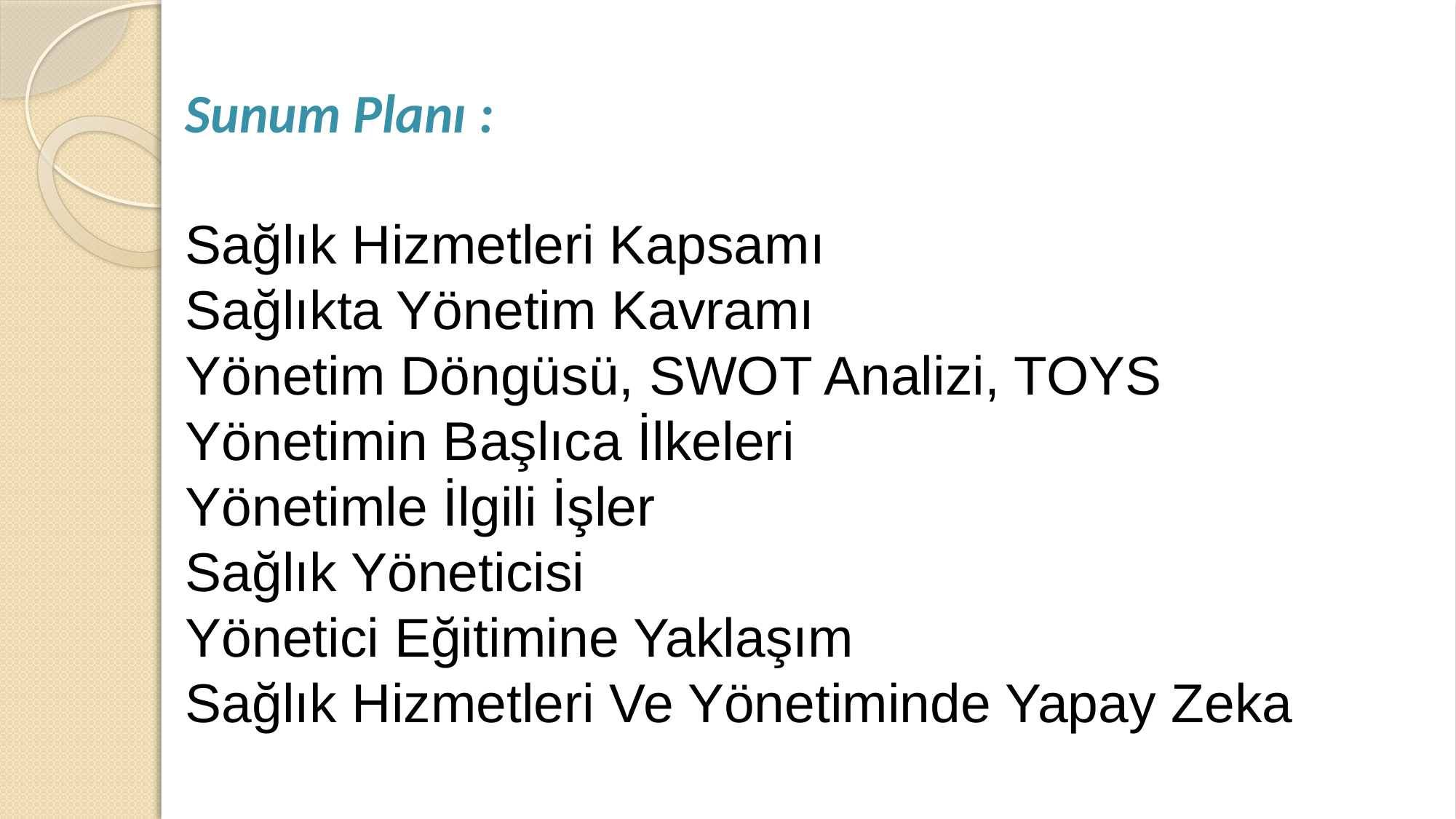

Sunum Planı :

Sağlık Hizmetleri Kapsamı
Sağlıkta Yönetim Kavramı
Yönetim Döngüsü, SWOT Analizi, TOYS
Yönetimin Başlıca İlkeleri
Yönetimle İlgili İşler
Sağlık Yöneticisi
Yönetici Eğitimine Yaklaşım
Sağlık Hizmetleri Ve Yönetiminde Yapay Zeka